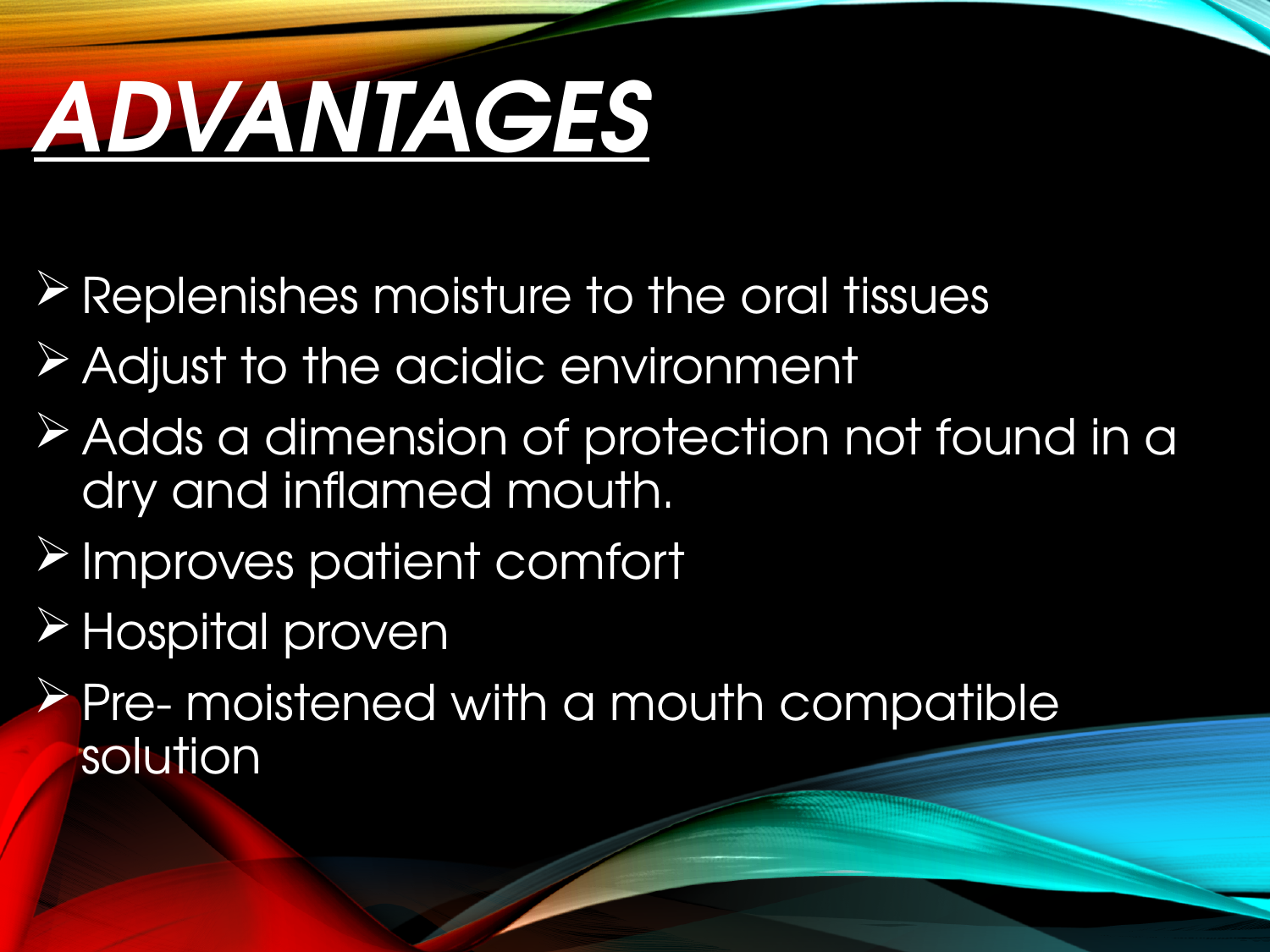

# ADVANTAGES
Replenishes moisture to the oral tissues
Adjust to the acidic environment
Adds a dimension of protection not found in a dry and inflamed mouth.
Improves patient comfort
Hospital proven
Pre- moistened with a mouth compatible solution